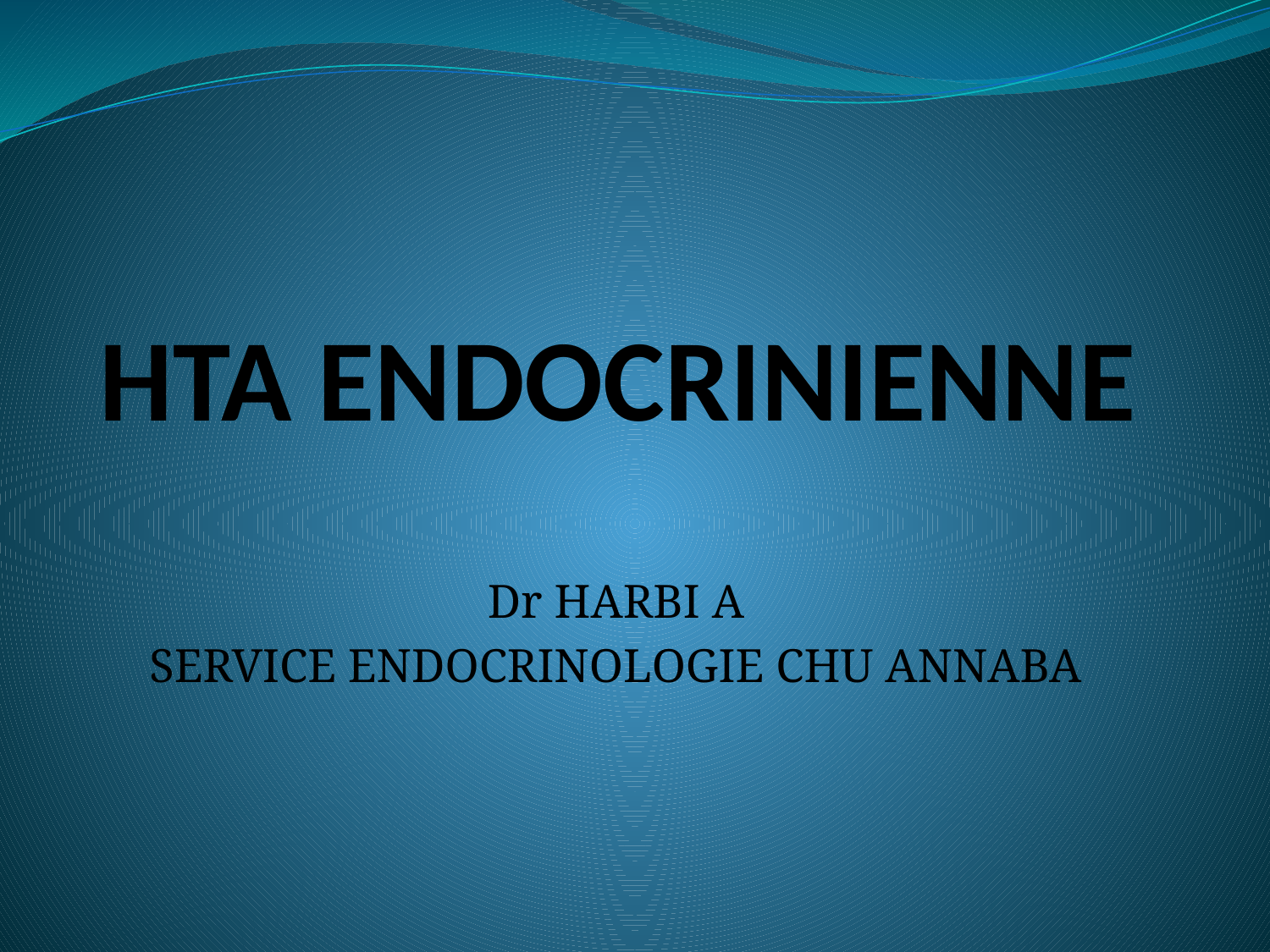

# HTA ENDOCRINIENNE
Dr HARBI A
SERVICE ENDOCRINOLOGIE CHU ANNABA